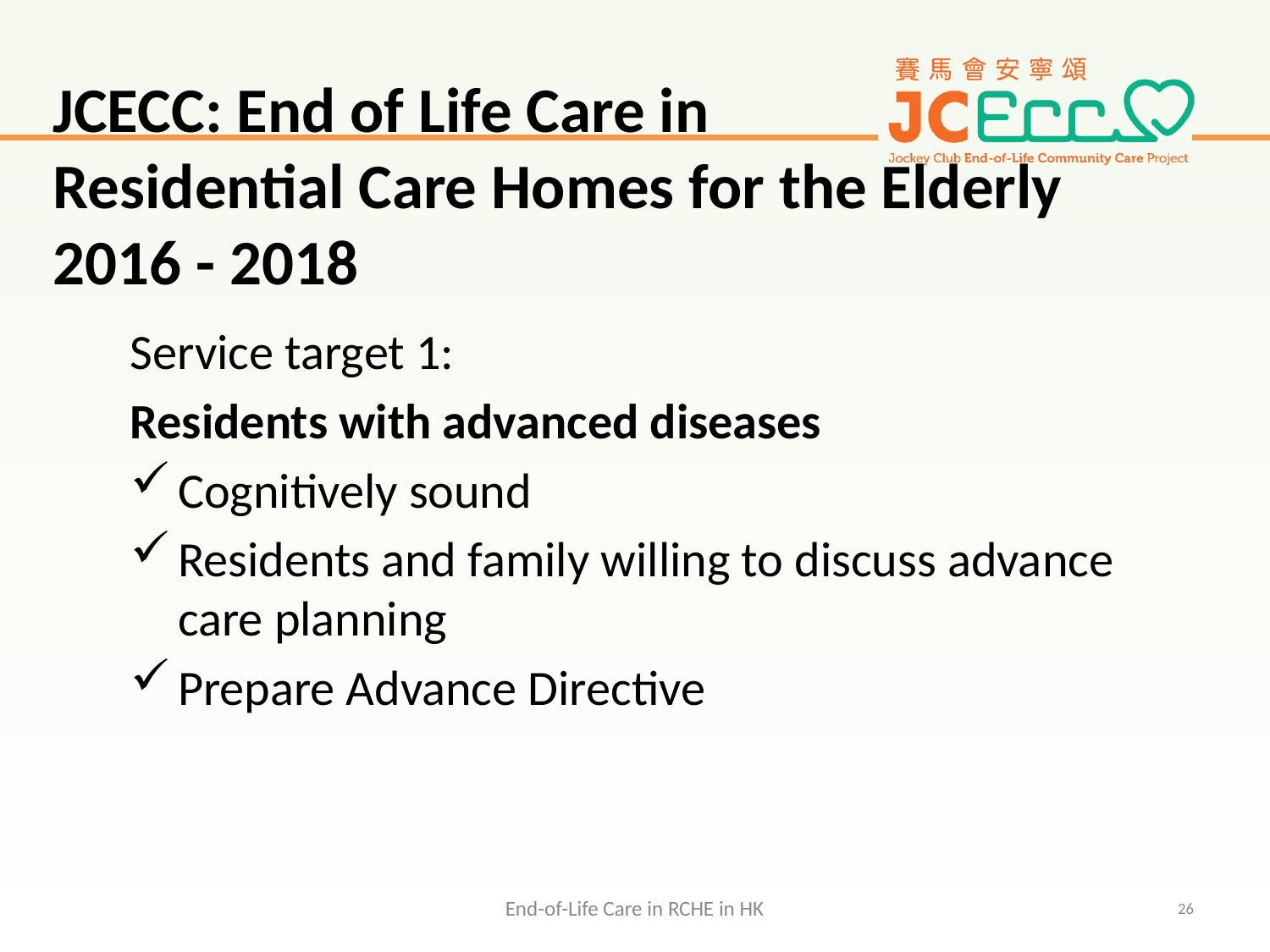

# JCECC: End of Life Care in Residential Care Homes for the Elderly 2016 - 2018
Service target 1:
Residents with advanced diseases
Cognitively sound
Residents and family willing to discuss advance care planning
Prepare Advance Directive

End-of-Life Care in RCHE in HK
26